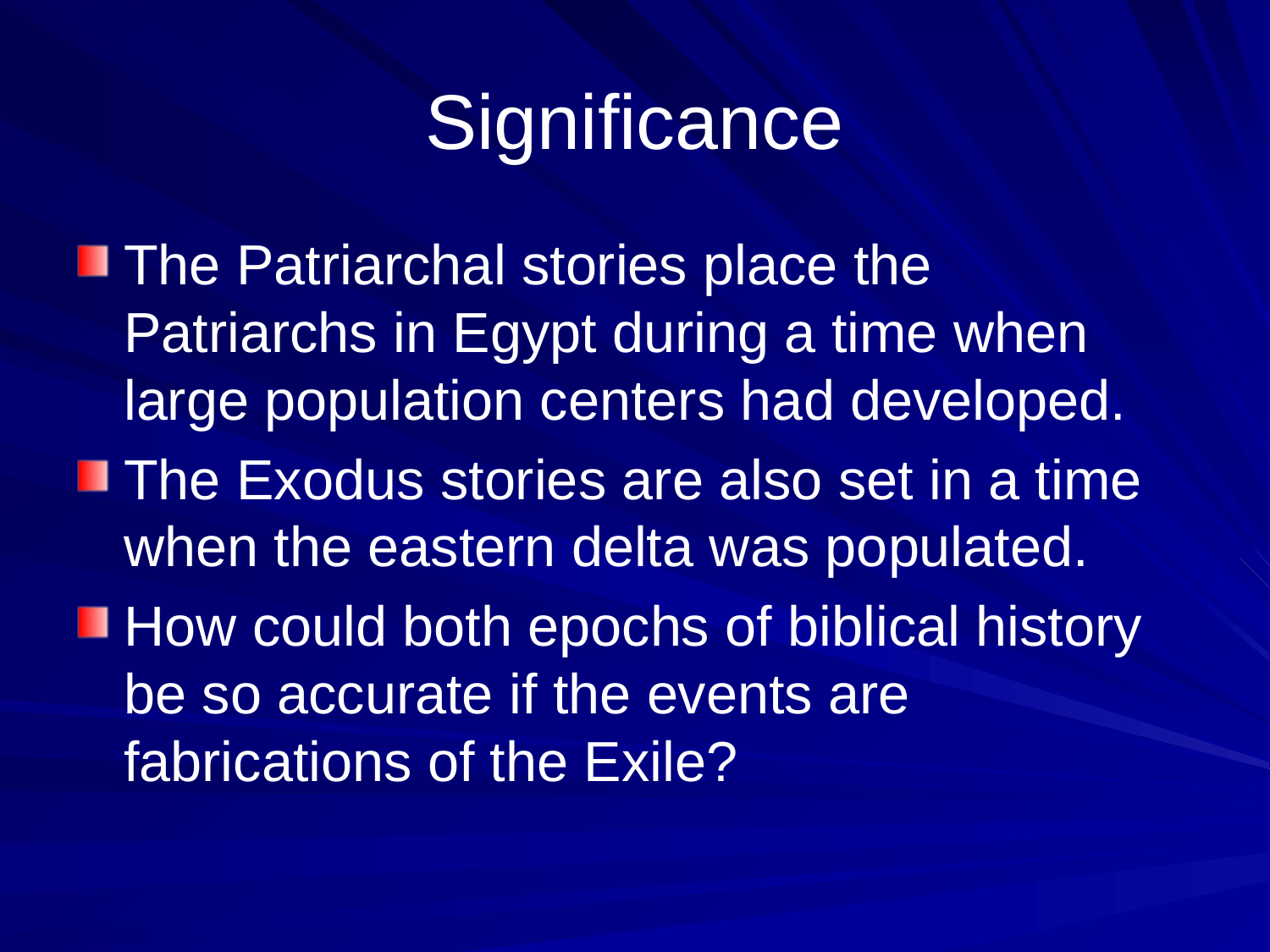

# Significance
The Patriarchal stories place the Patriarchs in Egypt during a time when large population centers had developed.
The Exodus stories are also set in a time when the eastern delta was populated.
How could both epochs of biblical history be so accurate if the events are fabrications of the Exile?